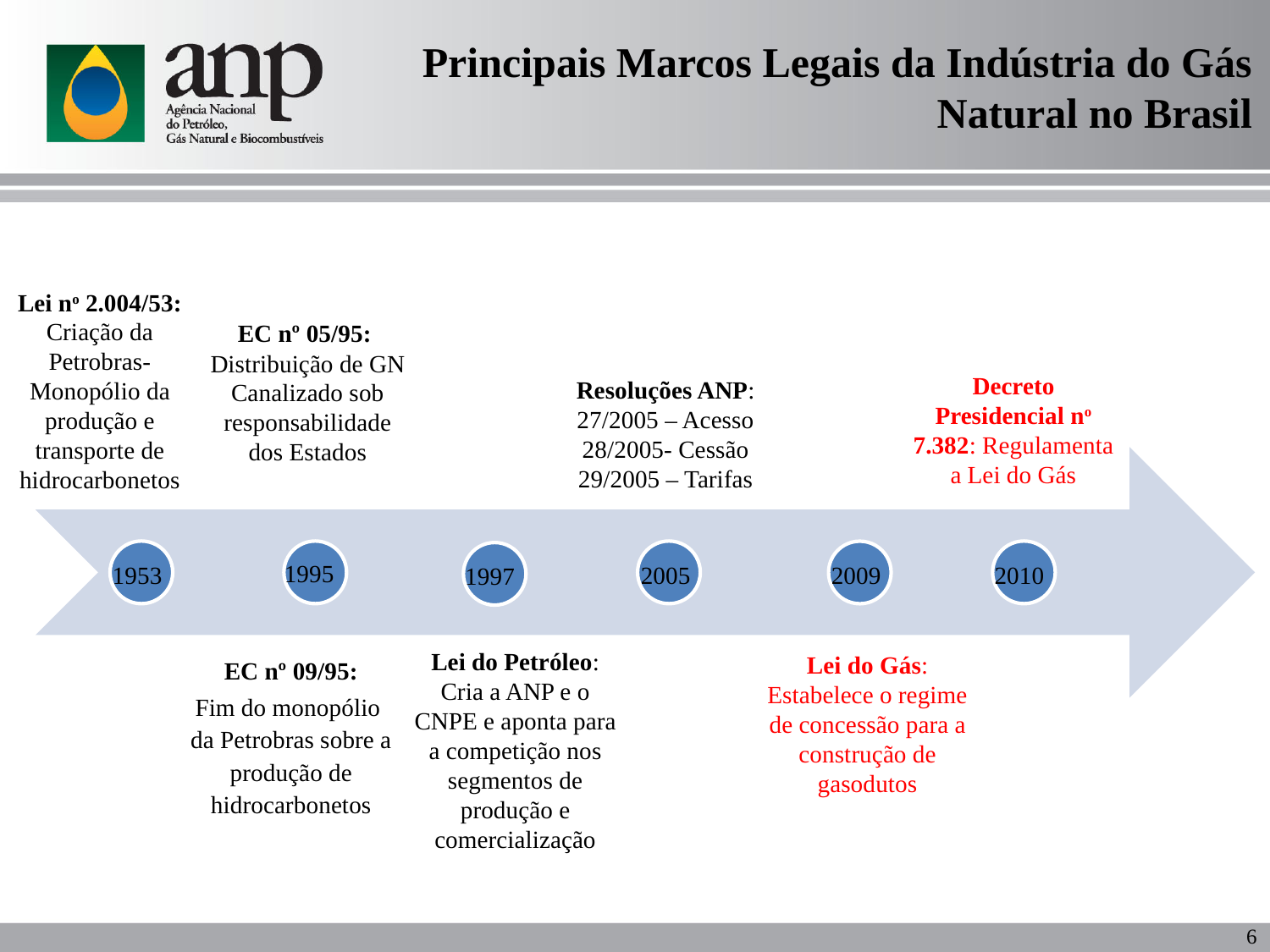

# Principais Marcos Legais da Indústria do Gás Natural no Brasil

Lei no 2.004/53: Criação da Petrobras- Monopólio da produção e transporte de hidrocarbonetos
EC nº 05/95:
Distribuição de GN Canalizado sob responsabilidade dos Estados
Decreto Presidencial no 7.382: Regulamenta a Lei do Gás
Resoluções ANP:
27/2005 – Acesso
28/2005- Cessão
29/2005 – Tarifas

1995
1953
2005
2009
2010
1997
Lei do Petróleo: Cria a ANP e o CNPE e aponta para a competição nos segmentos de produção e comercialização
Lei do Gás: Estabelece o regime de concessão para a construção de gasodutos
EC nº 09/95:
Fim do monopólio  da Petrobras sobre a produção de hidrocarbonetos
6